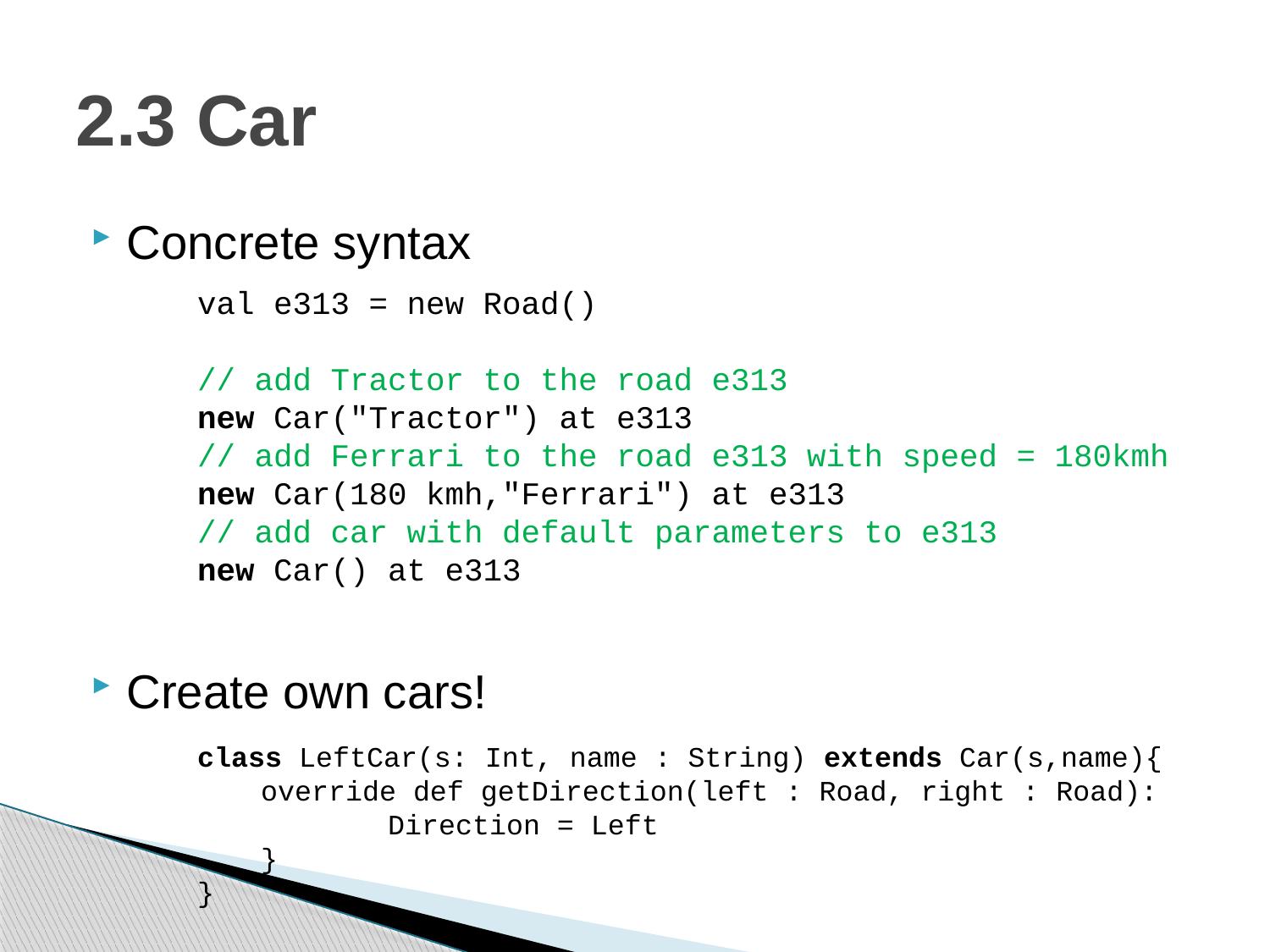

# 2.3 Car
Concrete syntax

Create own cars!
val e313 = new Road()

// add Tractor to the road e313
new Car("Tractor") at e313
// add Ferrari to the road e313 with speed = 180kmh
new Car(180 kmh,"Ferrari") at e313
// add car with default parameters to e313
new Car() at e313

class LeftCar(s: Int, name : String) extends Car(s,name){
override def getDirection(left : Road, right : Road): 	Direction = Left
}
}